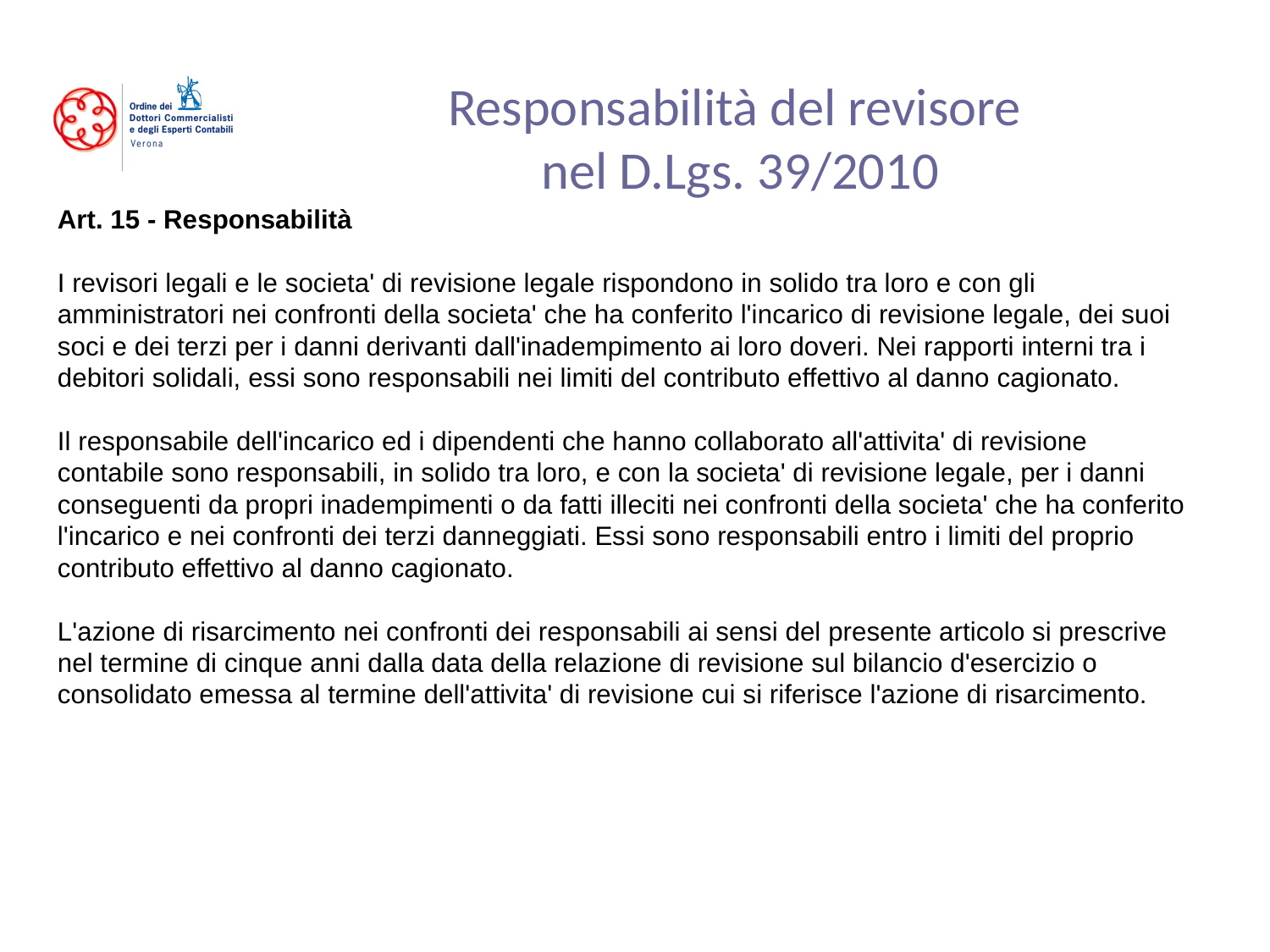

# Responsabilità del revisore nel D.Lgs. 39/2010
Art. 15 - Responsabilità

I revisori legali e le societa' di revisione legale rispondono in solido tra loro e con gli amministratori nei confronti della societa' che ha conferito l'incarico di revisione legale, dei suoi soci e dei terzi per i danni derivanti dall'inadempimento ai loro doveri. Nei rapporti interni tra i debitori solidali, essi sono responsabili nei limiti del contributo effettivo al danno cagionato.

Il responsabile dell'incarico ed i dipendenti che hanno collaborato all'attivita' di revisione contabile sono responsabili, in solido tra loro, e con la societa' di revisione legale, per i danni conseguenti da propri inadempimenti o da fatti illeciti nei confronti della societa' che ha conferito l'incarico e nei confronti dei terzi danneggiati. Essi sono responsabili entro i limiti del proprio contributo effettivo al danno cagionato.

L'azione di risarcimento nei confronti dei responsabili ai sensi del presente articolo si prescrive nel termine di cinque anni dalla data della relazione di revisione sul bilancio d'esercizio o consolidato emessa al termine dell'attivita' di revisione cui si riferisce l'azione di risarcimento.